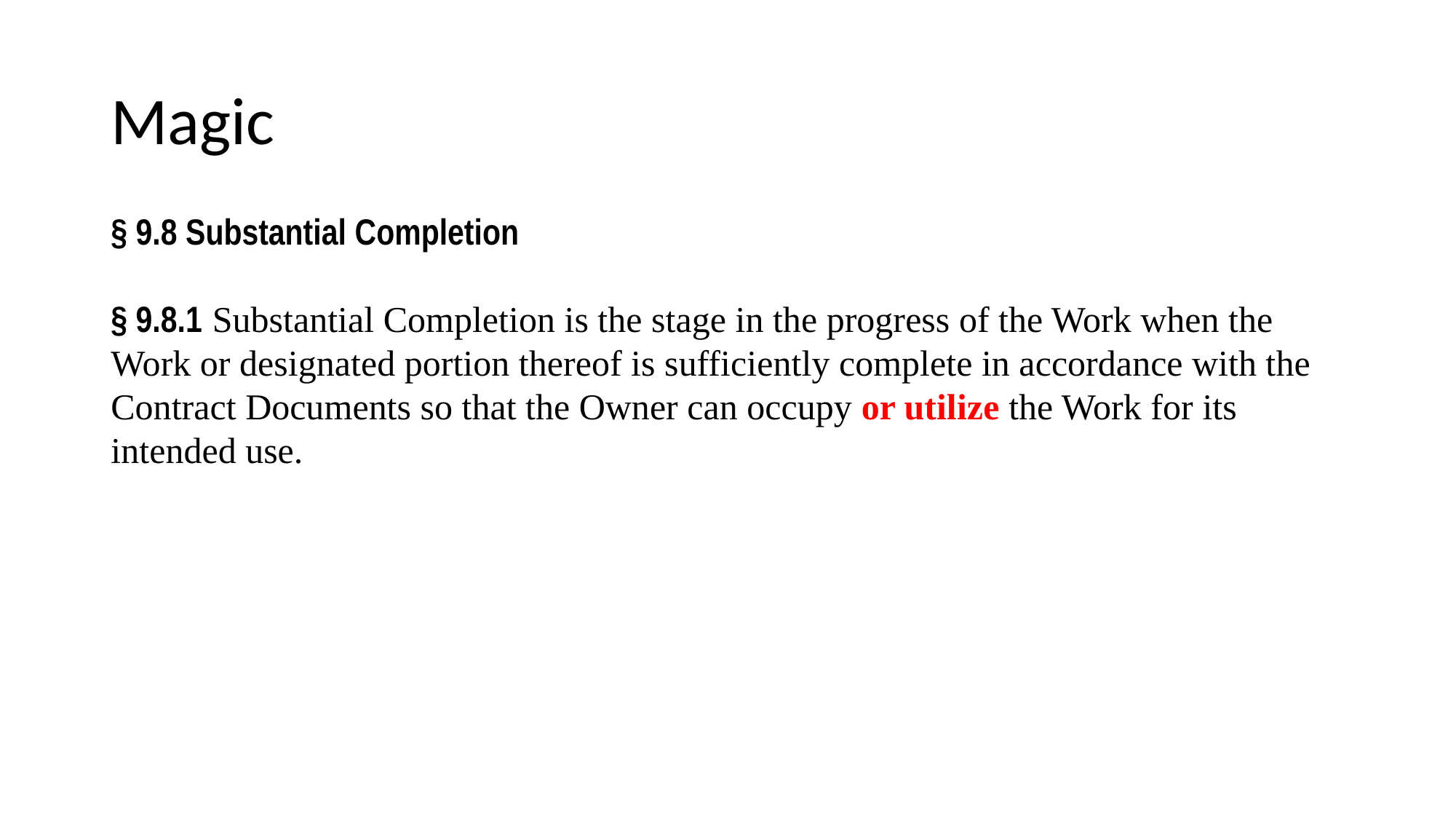

# Magic
§ 9.8 Substantial Completion

§ 9.8.1 Substantial Completion is the stage in the progress of the Work when the Work or designated portion thereof is sufficiently complete in accordance with the Contract Documents so that the Owner can occupy or utilize the Work for its intended use.